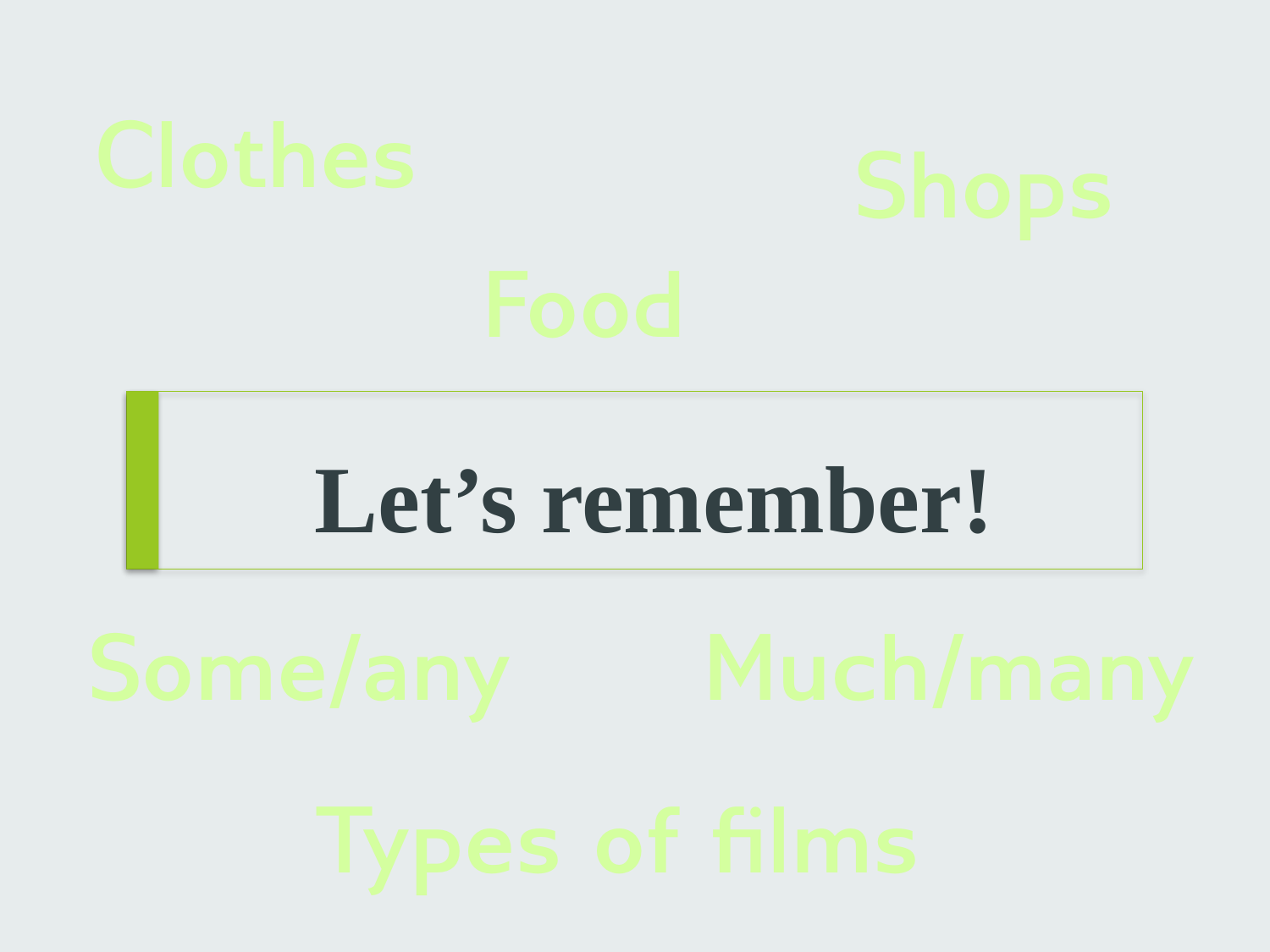

Clothes
Shops
Food
Let’s remember!
Some/any
Much/many
Types of films